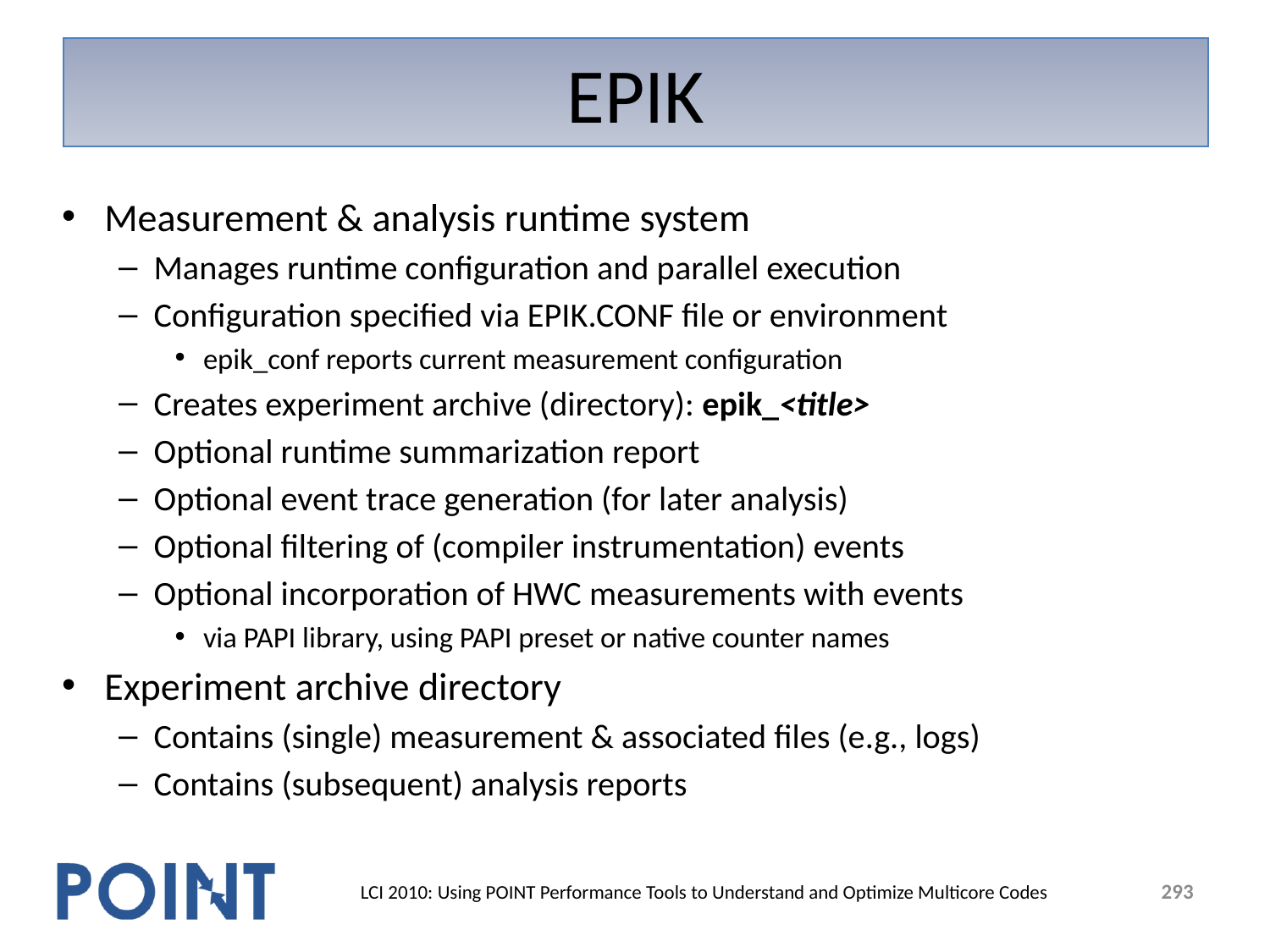

# EPIK
Measurement & analysis runtime system
Manages runtime configuration and parallel execution
Configuration specified via EPIK.CONF file or environment
epik_conf reports current measurement configuration
Creates experiment archive (directory): epik_<title>
Optional runtime summarization report
Optional event trace generation (for later analysis)
Optional filtering of (compiler instrumentation) events
Optional incorporation of HWC measurements with events
via PAPI library, using PAPI preset or native counter names
Experiment archive directory
Contains (single) measurement & associated files (e.g., logs)
Contains (subsequent) analysis reports
293